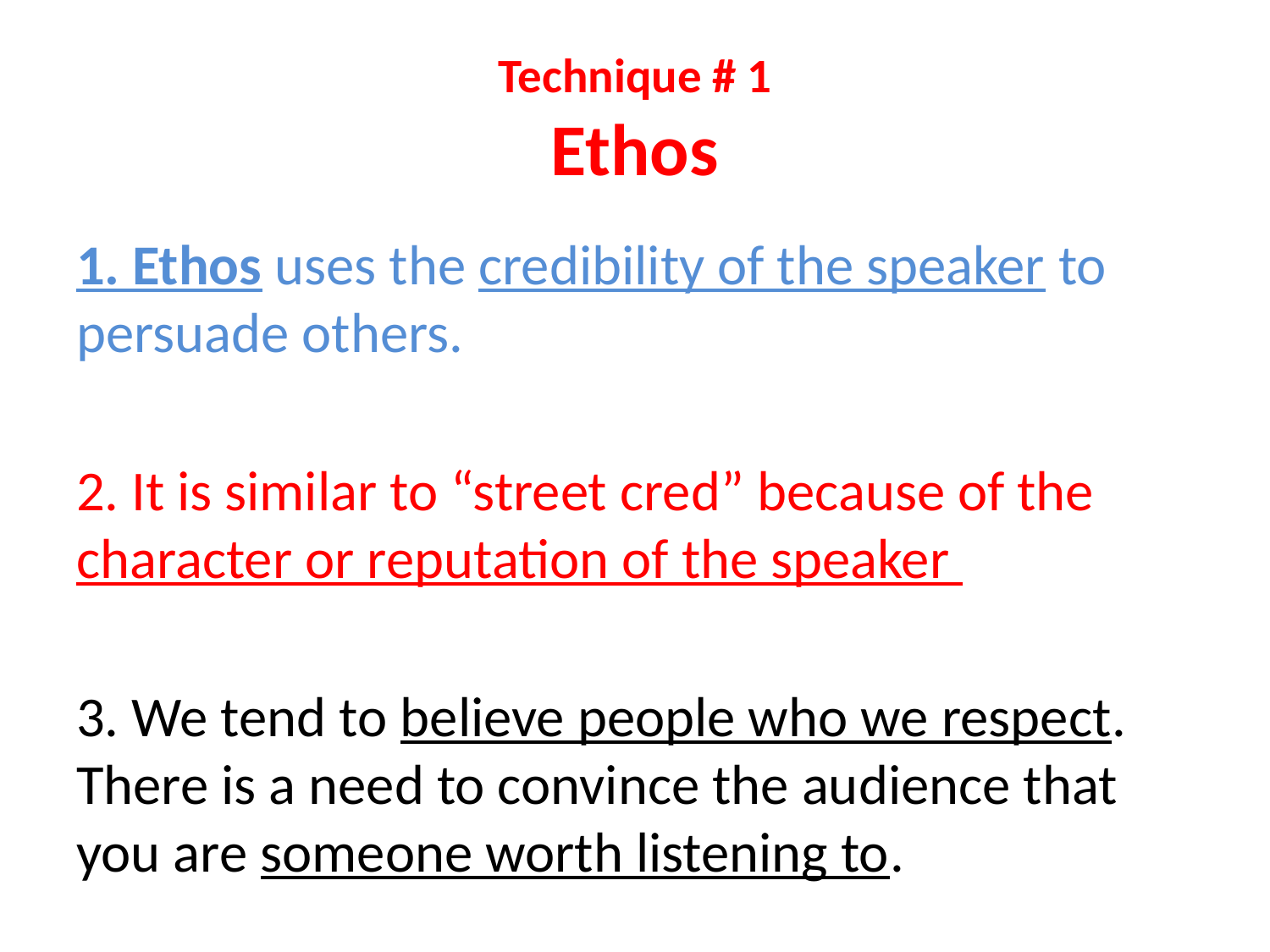

# Technique # 1 Ethos
1. Ethos uses the credibility of the speaker to persuade others.

2. It is similar to “street cred” because of the character or reputation of the speaker

3. We tend to believe people who we respect. There is a need to convince the audience that you are someone worth listening to.